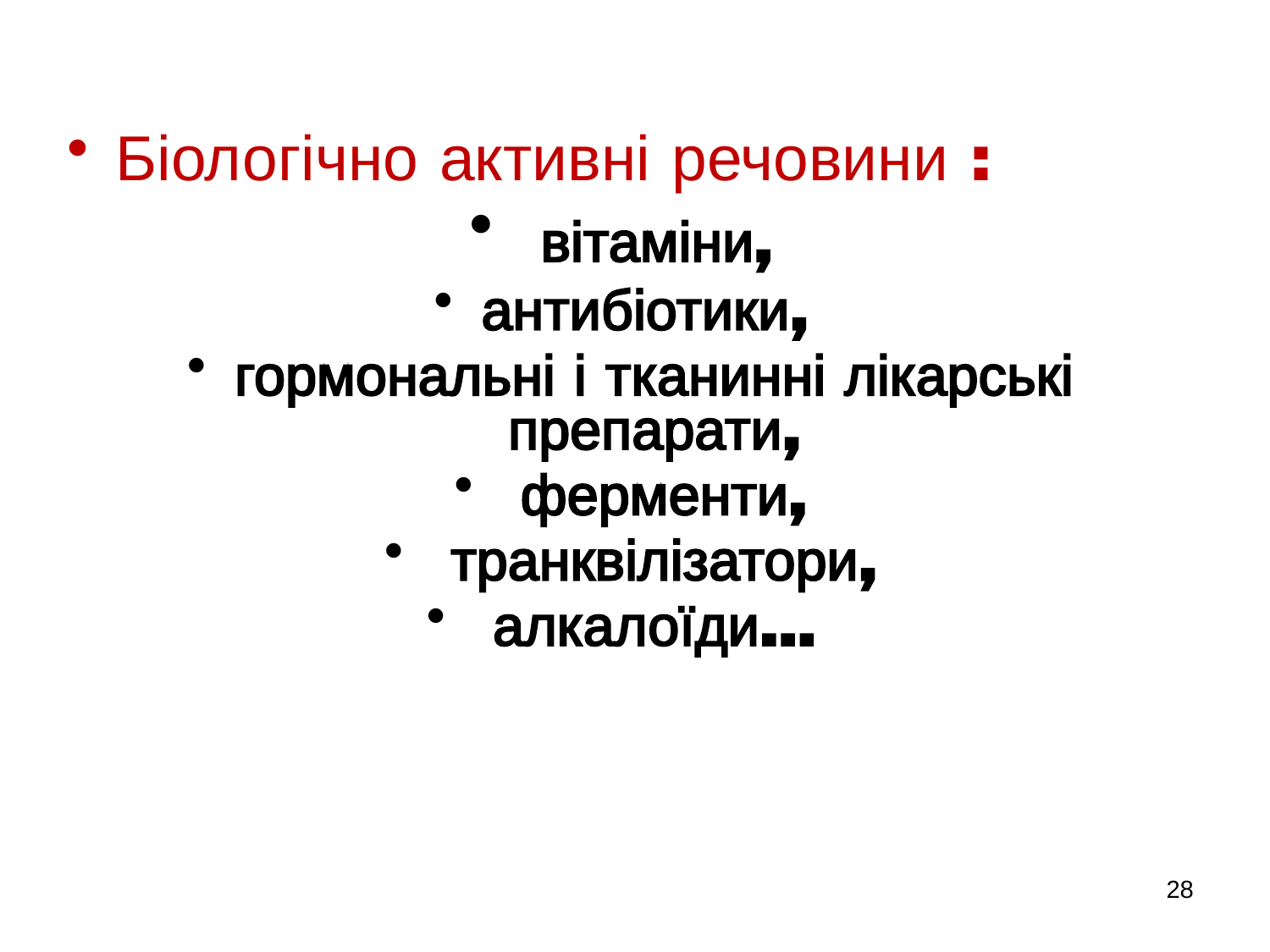

Біологічно активні речовини :
 вітаміни,
антибіотики,
гормональні і тканинні лікарські препарати,
 ферменти,
 транквілізатори,
 алкалоїди…

28